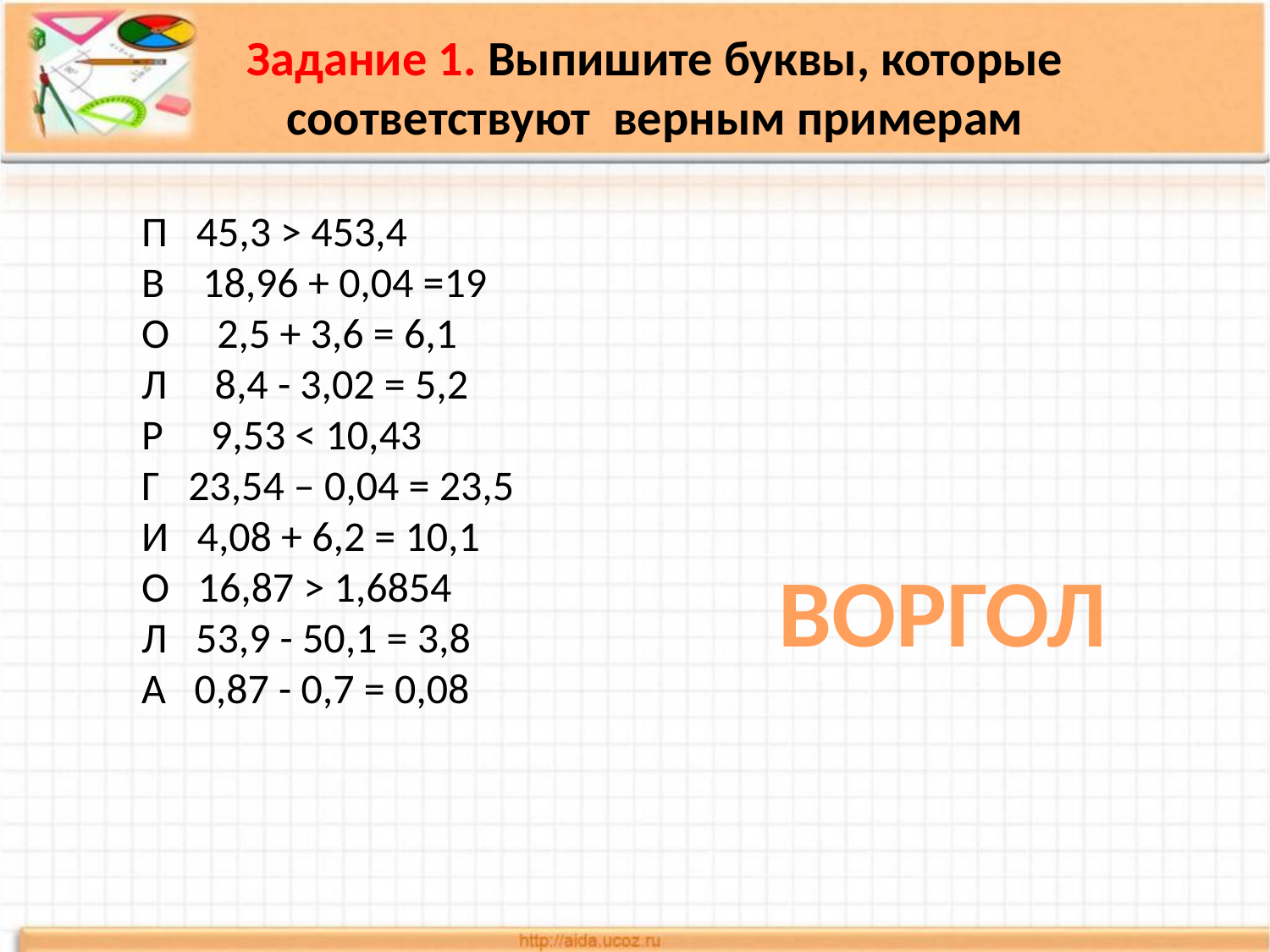

Задание 1. Выпишите буквы, которые соответствуют  верным примерам
П   45,3 > 453,4
В    18,96 + 0,04 =19
О     2,5 + 3,6 = 6,1
Л     8,4 - 3,02 = 5,2
Р     9,53 < 10,43
Г   23,54 – 0,04 = 23,5
И   4,08 + 6,2 = 10,1
О   16,87 > 1,6854
Л   53,9 - 50,1 = 3,8
А   0,87 - 0,7 = 0,08

ВОРГОЛ